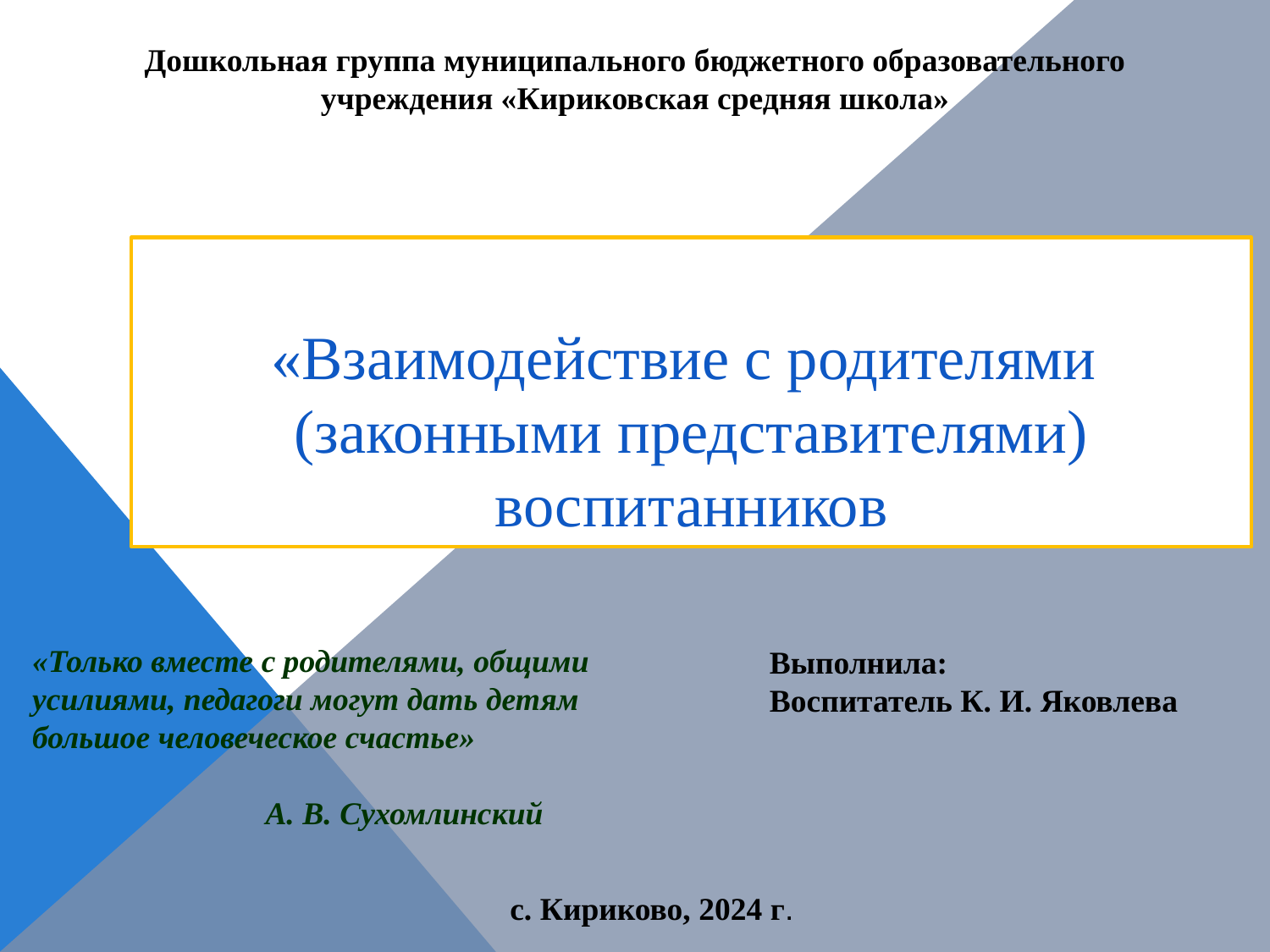

Дошкольная группа муниципального бюджетного образовательного учреждения «Кириковская средняя школа»

«Взаимодействие с родителями
(законными представителями) воспитанников
«Только вместе с родителями, общими усилиями, педагоги могут дать детям большое человеческое счастье»

                             А. В. Сухомлинский

Выполнила:
Воспитатель К. И. Яковлева
с. Кириково, 2024 г.